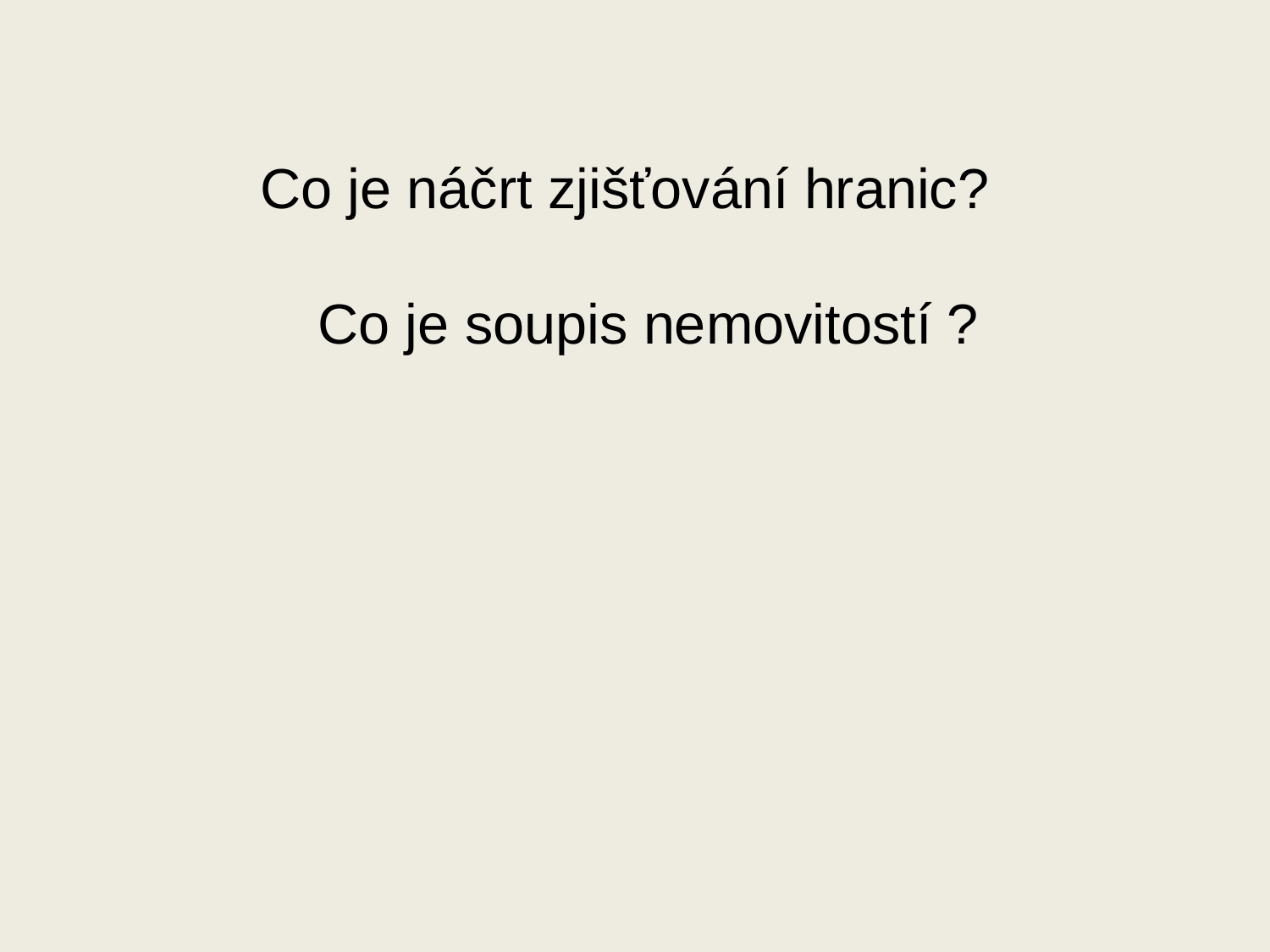

Co je náčrt zjišťování hranic?

   Co je soupis nemovitostí ?